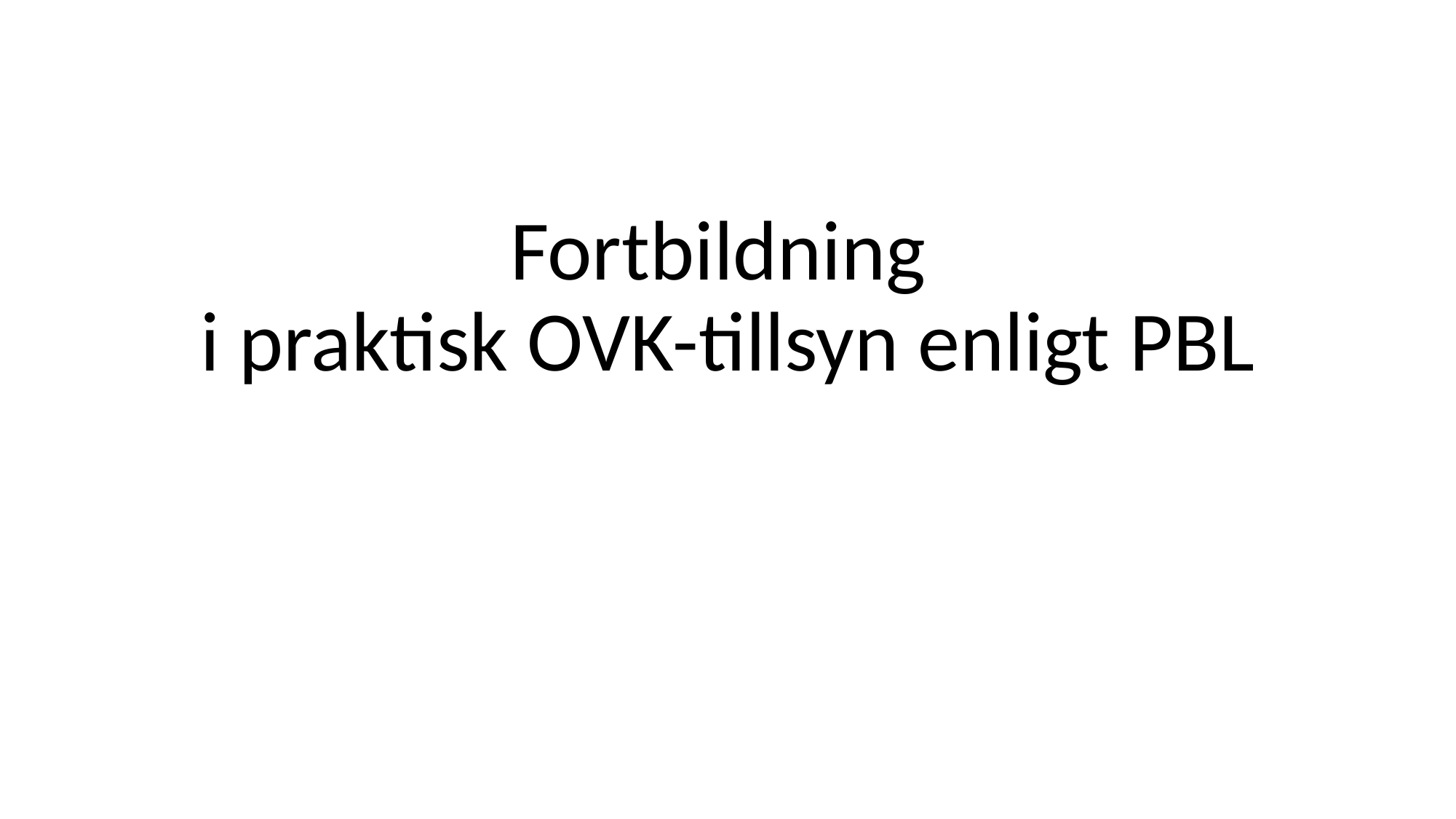

# Fortbildning i praktisk OVK-tillsyn enligt PBL